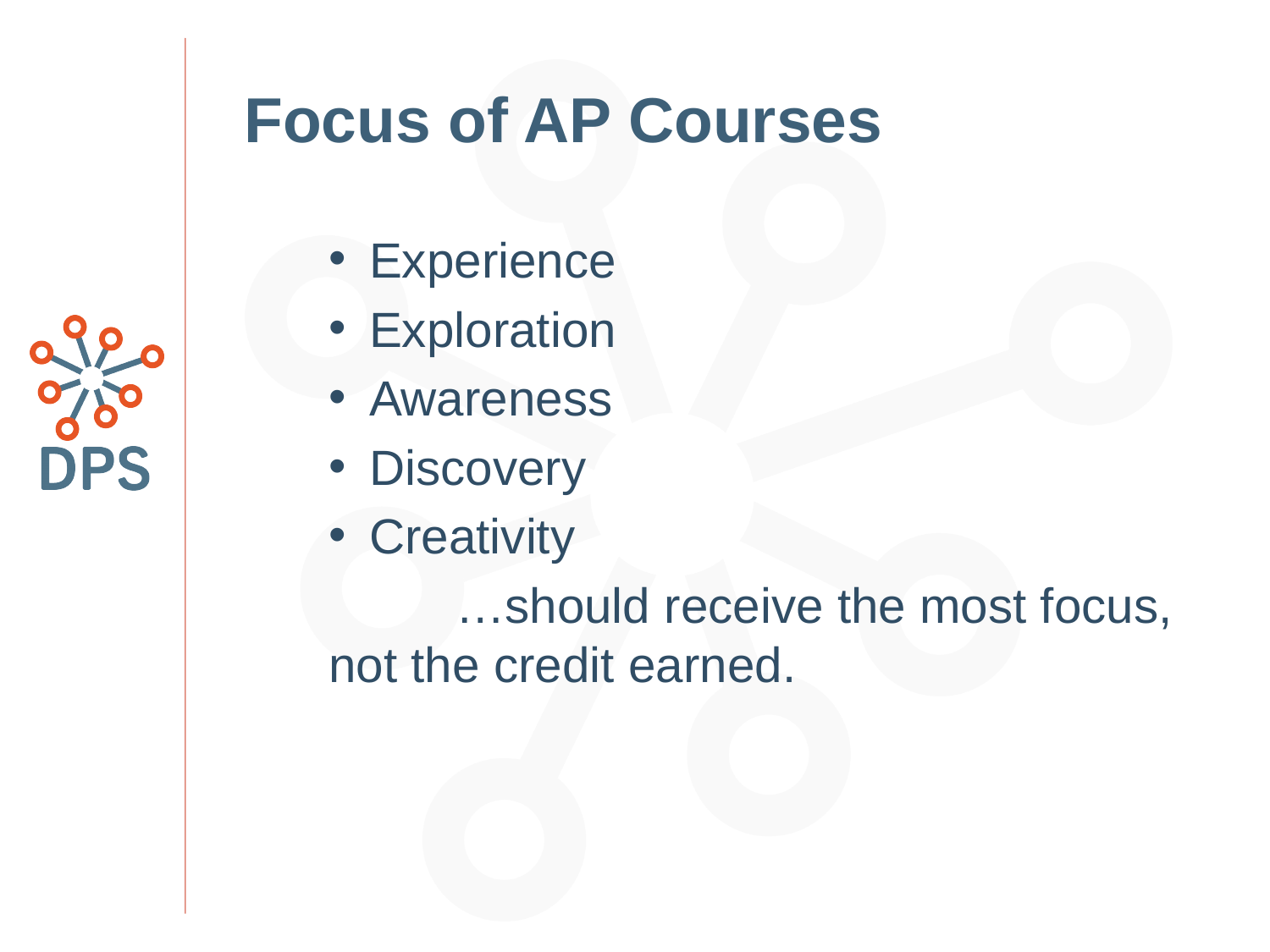

# Focus of AP Courses
Experience
Exploration
Awareness
Discovery
Creativity
	…should receive the most focus, not the credit earned.